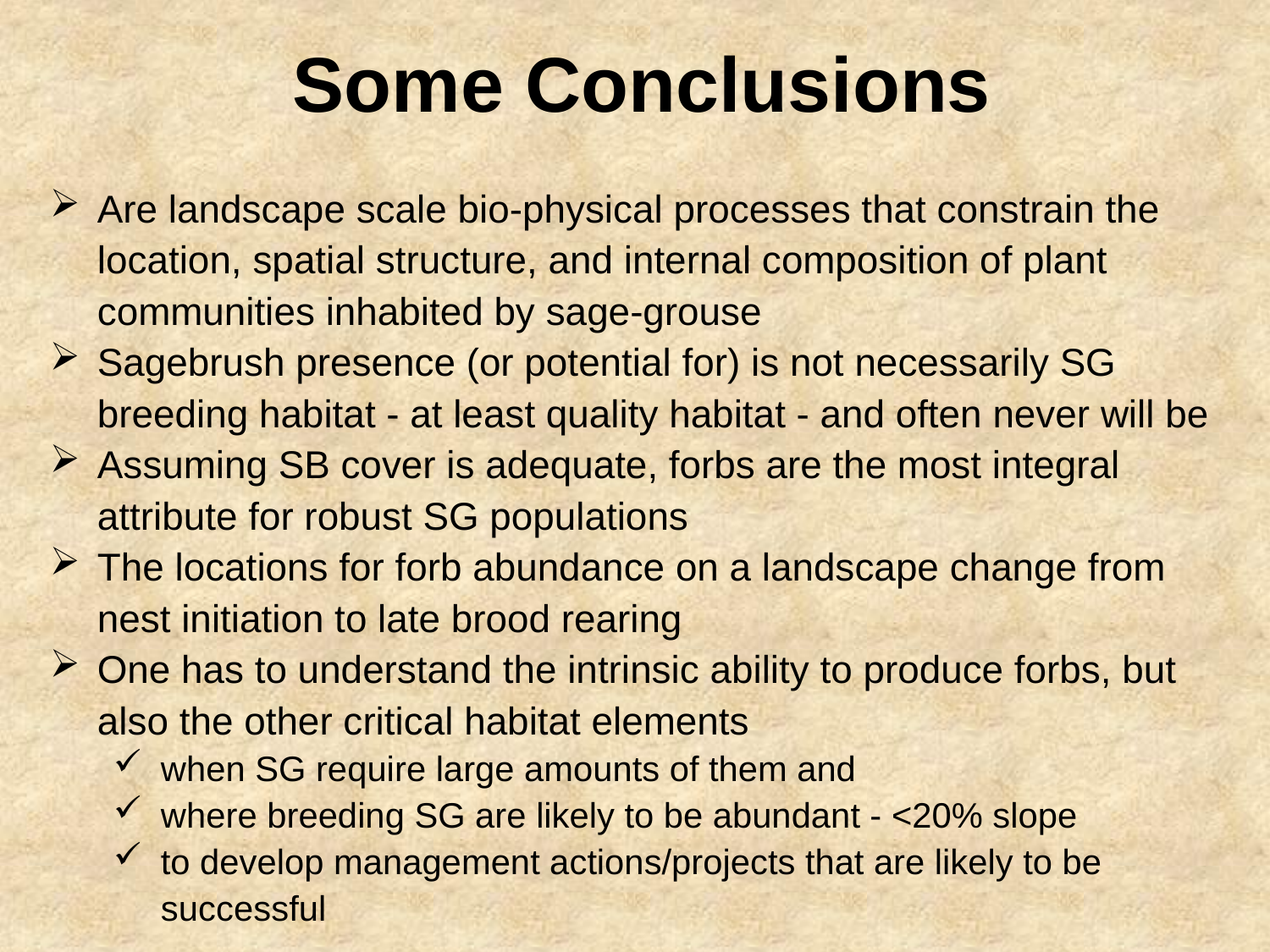

Some Conclusions
Are landscape scale bio-physical processes that constrain the location, spatial structure, and internal composition of plant communities inhabited by sage-grouse
Sagebrush presence (or potential for) is not necessarily SG breeding habitat - at least quality habitat - and often never will be
Assuming SB cover is adequate, forbs are the most integral attribute for robust SG populations
The locations for forb abundance on a landscape change from nest initiation to late brood rearing
One has to understand the intrinsic ability to produce forbs, but also the other critical habitat elements
when SG require large amounts of them and
where breeding SG are likely to be abundant - <20% slope
to develop management actions/projects that are likely to be successful